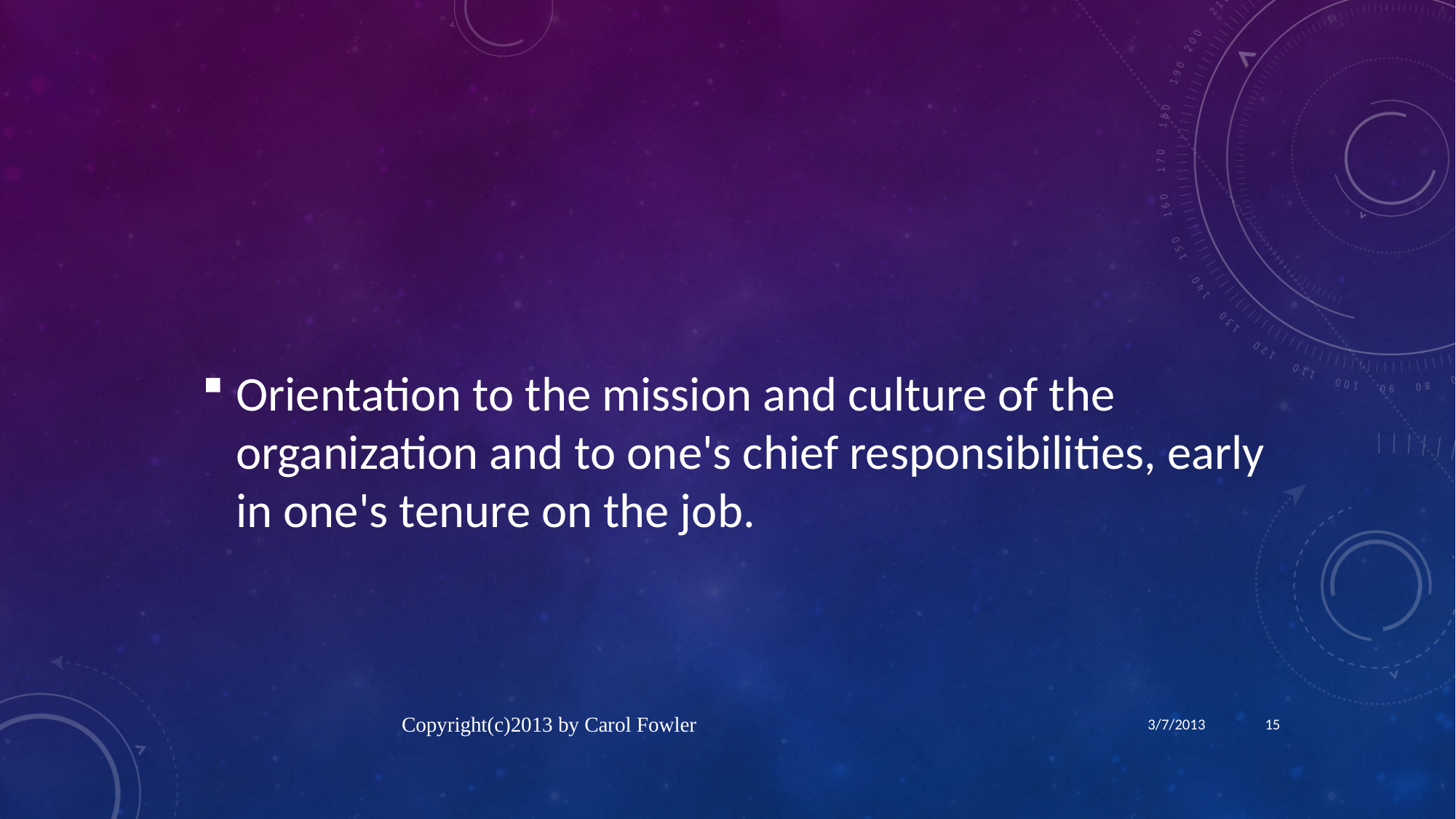

#
Orientation to the mission and culture of the organization and to one's chief responsibilities, early in one's tenure on the job.

Copyright(c)2013 by Carol Fowler
3/7/2013
15